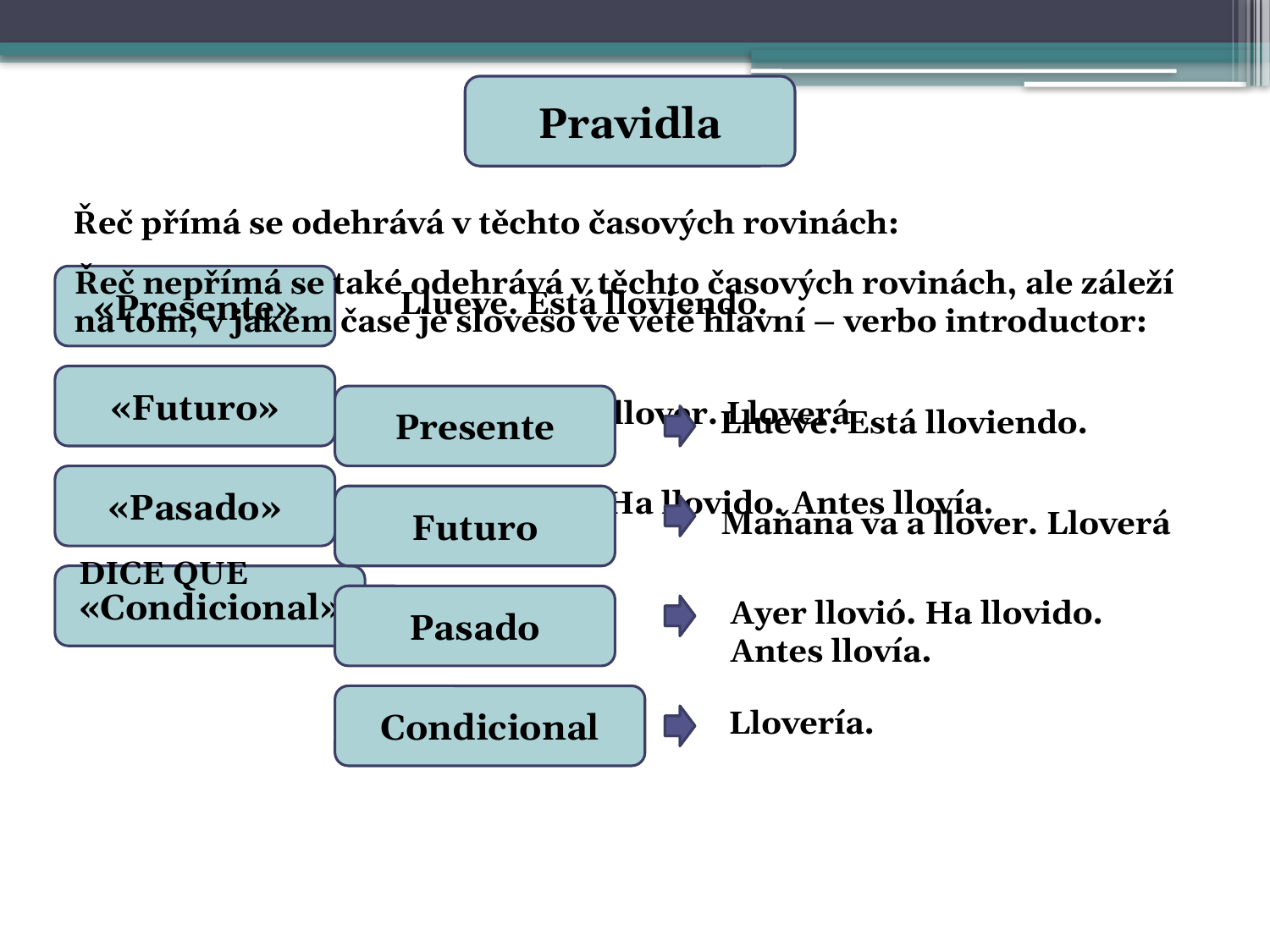

Pravidla
Řeč přímá se odehrává v těchto časových rovinách:
Řeč nepřímá se také odehrává v těchto časových rovinách, ale záleží
na tom, v jakém čase je sloveso ve větě hlavní – verbo introductor:
«Presente»
Llueve. Está lloviendo.
«Futuro»
Presente
Maňana va a llover. Lloverá
Llueve. Está lloviendo.

«Pasado»
Ayer llovió. Ha llovido. Antes llovía.
Futuro

Maňana va a llover. Lloverá
DICE QUE
«Condicional»
Llovería.
Pasado
Ayer llovió. Ha llovido.
Antes llovía.

Condicional
Llovería.